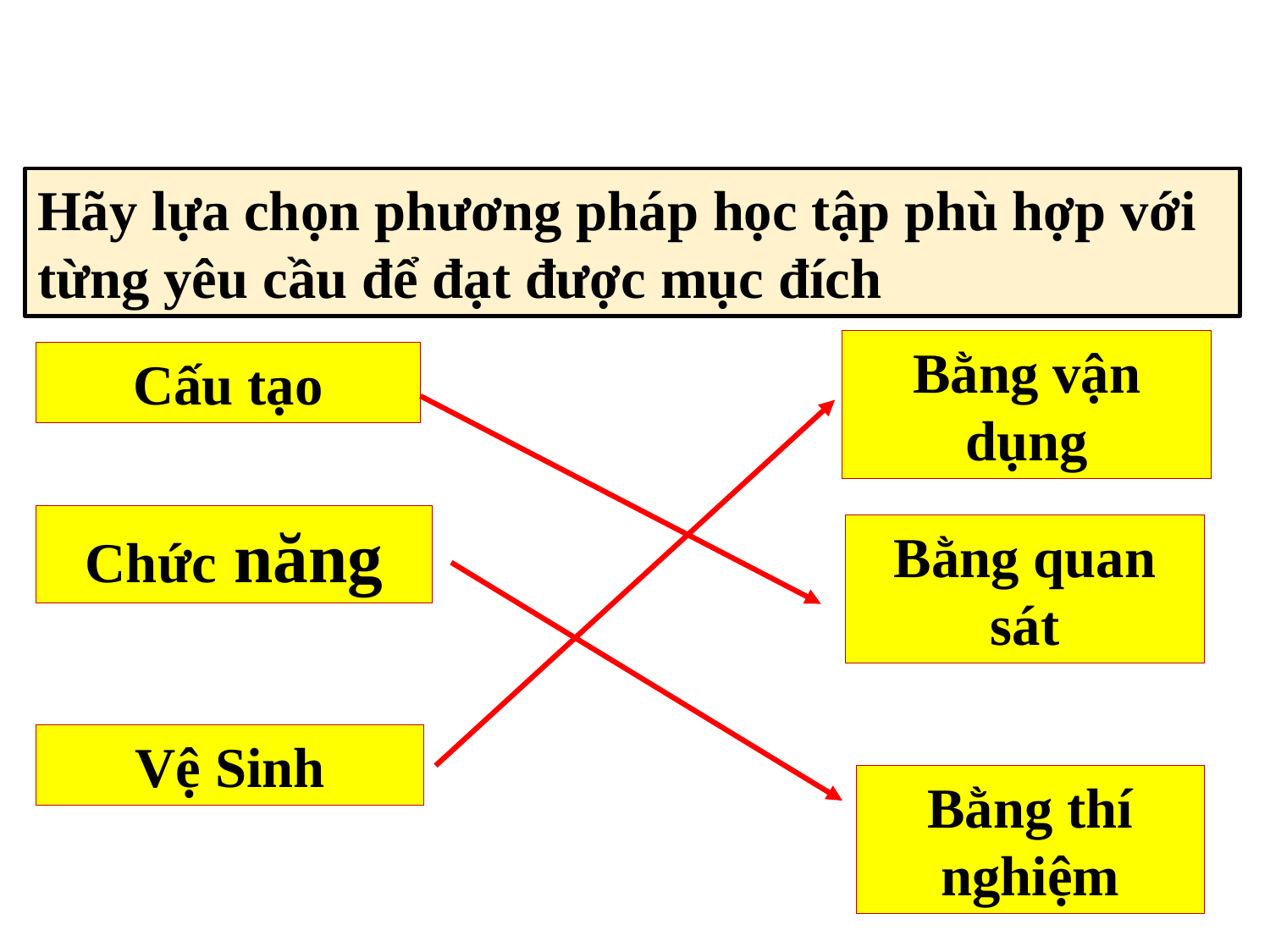

Hãy lựa chọn phương pháp học tập phù hợp với từng yêu cầu để đạt được mục đích
Bằng vận dụng
Cấu tạo

Chức năng
Bằng quan sát

Vệ Sinh
Bằng thí nghiệm